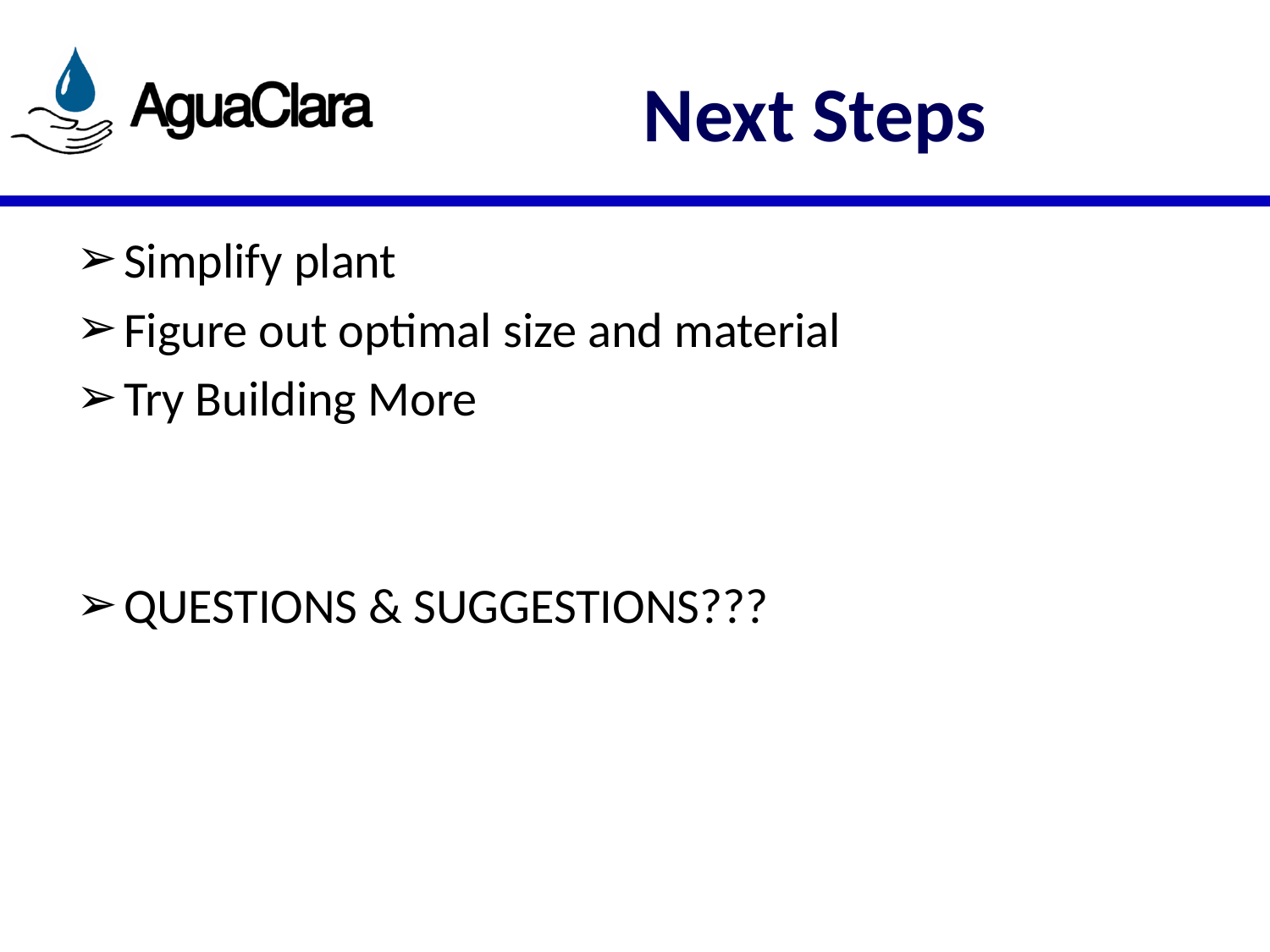

# Next Steps
Simplify plant
Figure out optimal size and material
Try Building More

QUESTIONS & SUGGESTIONS???